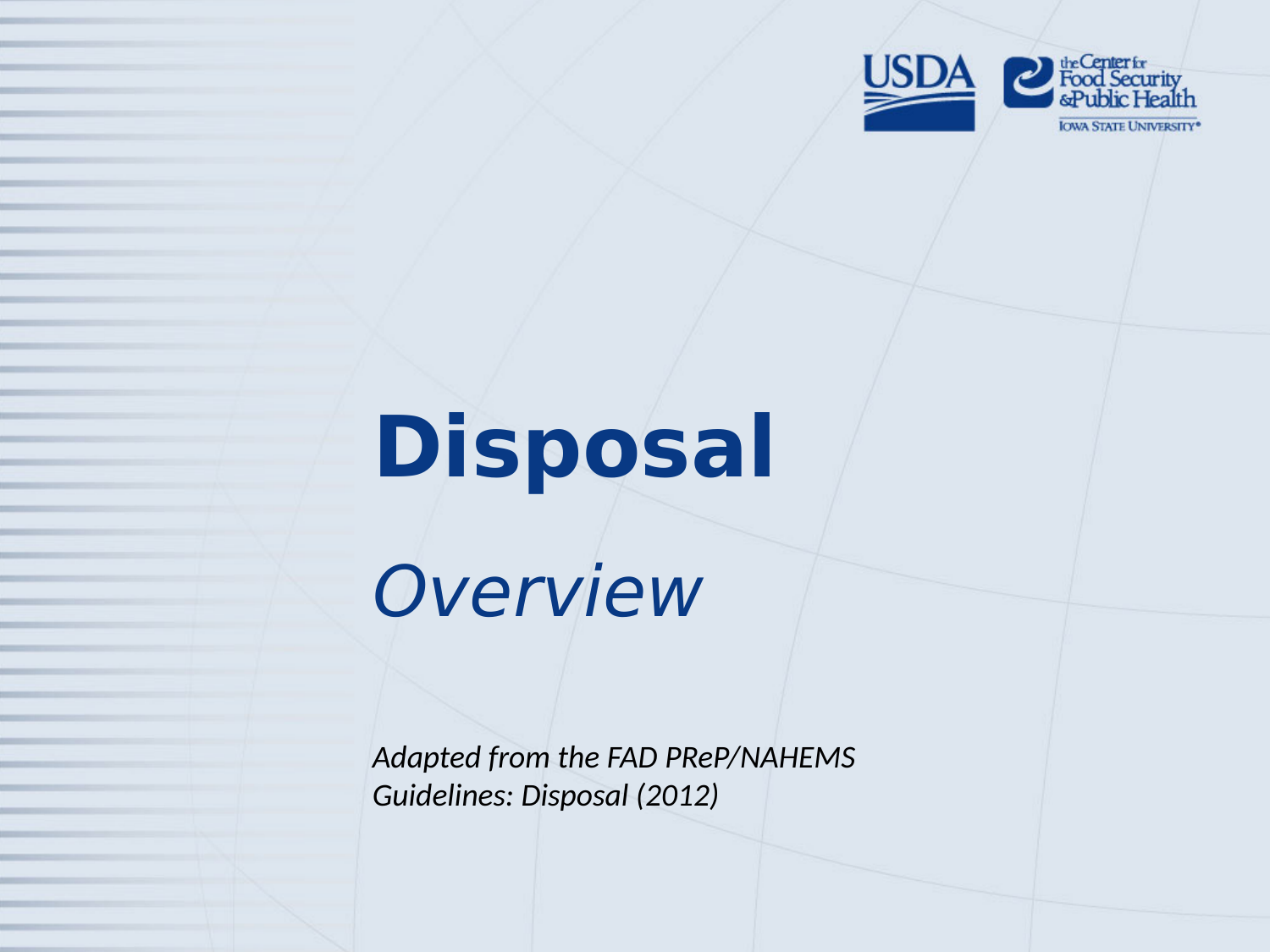

# Disposal
Overview

Adapted from the FAD PReP/NAHEMS
Guidelines: Disposal (2012)